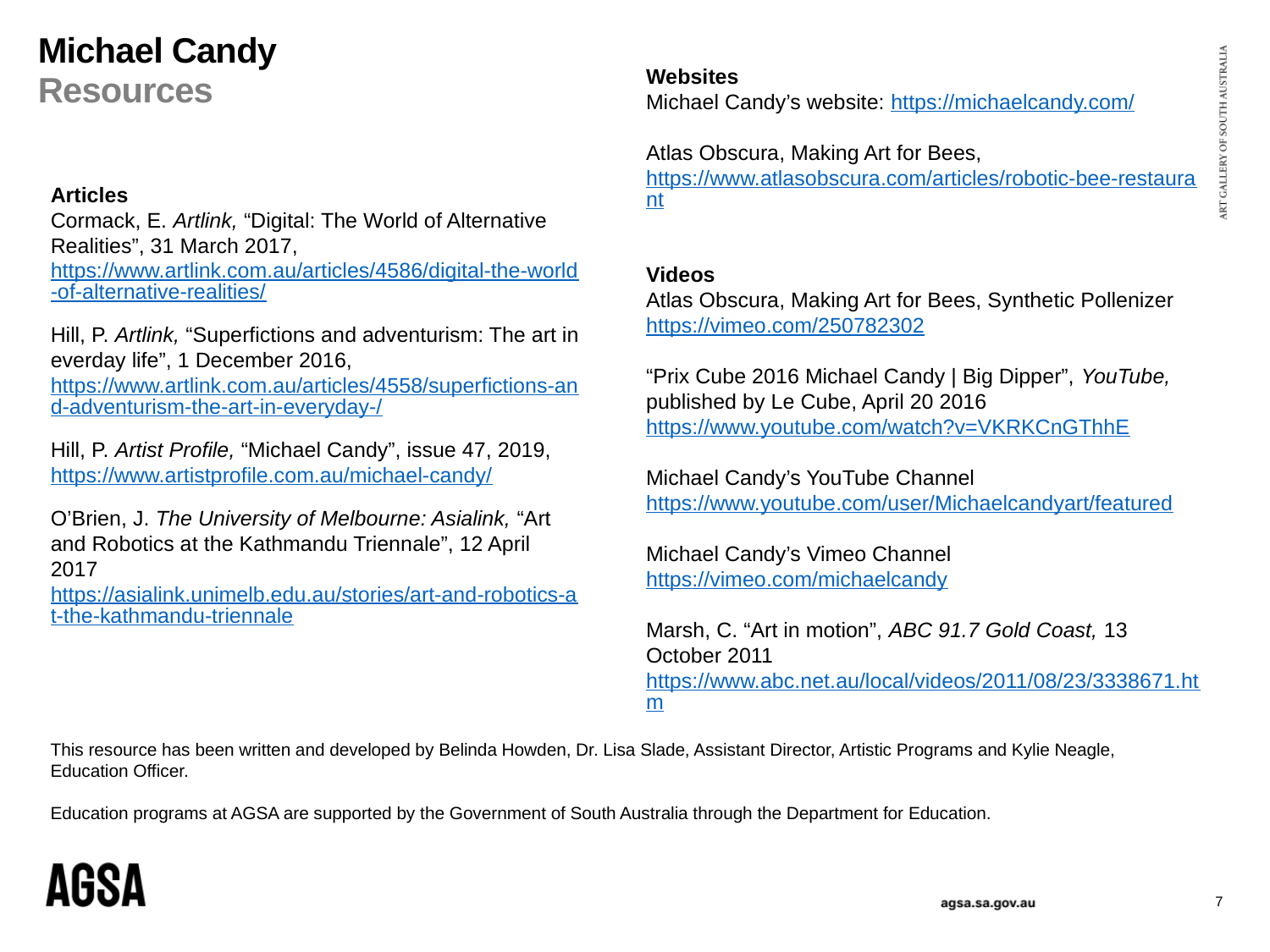

# Michael Candy Resources
Websites
Michael Candy’s website: https://michaelcandy.com/

Atlas Obscura, Making Art for Bees, https://www.atlasobscura.com/articles/robotic-bee-restaurant

Videos
Atlas Obscura, Making Art for Bees, Synthetic Pollenizer https://vimeo.com/250782302

“Prix Cube 2016 Michael Candy | Big Dipper”, YouTube, published by Le Cube, April 20 2016
https://www.youtube.com/watch?v=VKRKCnGThhE

Michael Candy’s YouTube Channel
https://www.youtube.com/user/Michaelcandyart/featured

Michael Candy’s Vimeo Channel
https://vimeo.com/michaelcandy

Marsh, C. “Art in motion”, ABC 91.7 Gold Coast, 13 October 2011
https://www.abc.net.au/local/videos/2011/08/23/3338671.htm

Articles
Cormack, E. Artlink, “Digital: The World of Alternative Realities”, 31 March 2017, https://www.artlink.com.au/articles/4586/digital-the-world-of-alternative-realities/
Hill, P. Artlink, “Superfictions and adventurism: The art in everday life”, 1 December 2016, https://www.artlink.com.au/articles/4558/superfictions-and-adventurism-the-art-in-everyday-/
Hill, P. Artist Profile, “Michael Candy”, issue 47, 2019, https://www.artistprofile.com.au/michael-candy/
O’Brien, J. The University of Melbourne: Asialink, “Art and Robotics at the Kathmandu Triennale”, 12 April 2017
https://asialink.unimelb.edu.au/stories/art-and-robotics-at-the-kathmandu-triennale

This resource has been written and developed by Belinda Howden, Dr. Lisa Slade, Assistant Director, Artistic Programs and Kylie Neagle, Education Officer.

Education programs at AGSA are supported by the Government of South Australia through the Department for Education.